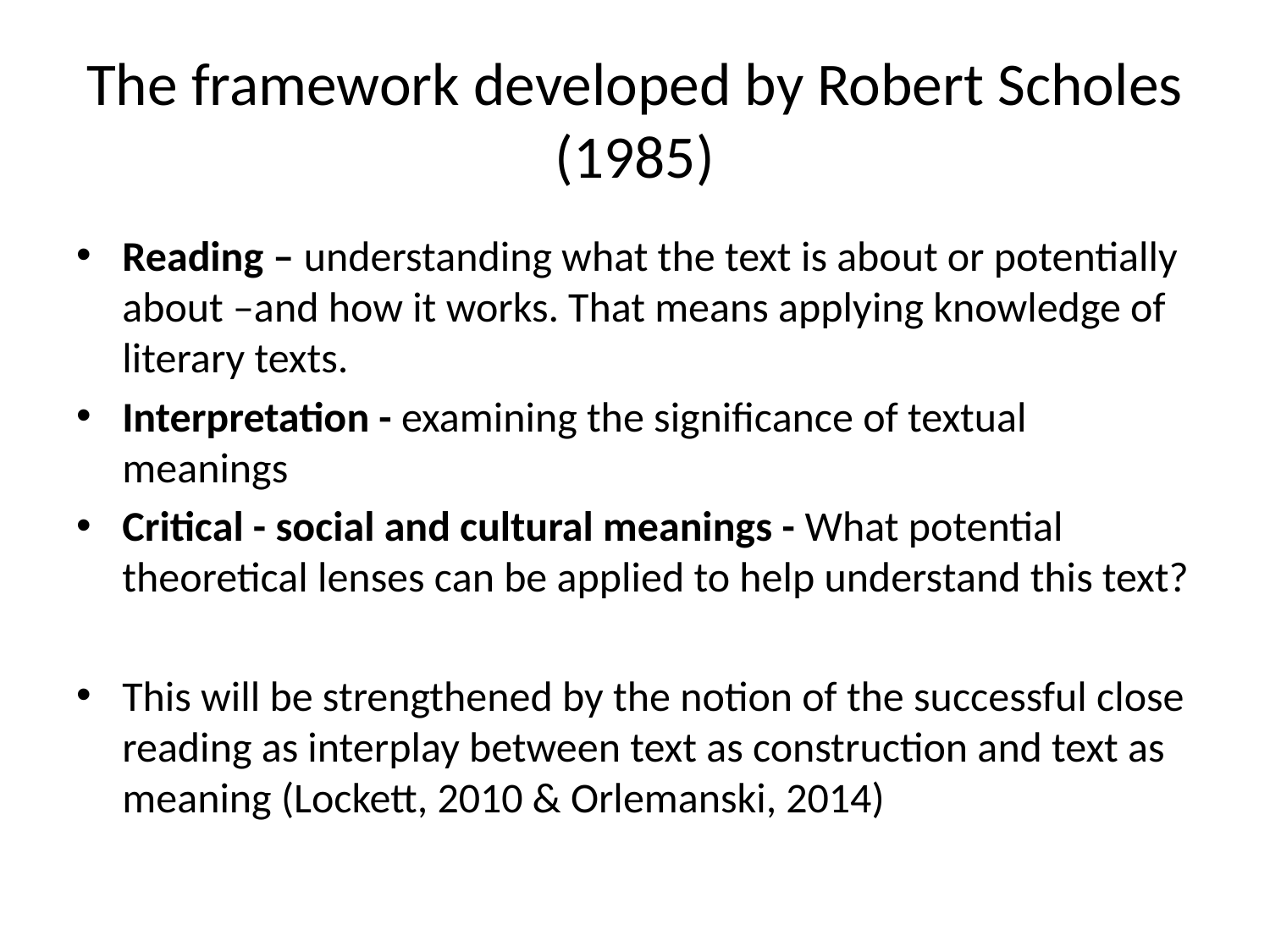

# The framework developed by Robert Scholes (1985)
Reading – understanding what the text is about or potentially about –and how it works. That means applying knowledge of literary texts.
Interpretation - examining the significance of textual meanings
Critical - social and cultural meanings - What potential theoretical lenses can be applied to help understand this text?

This will be strengthened by the notion of the successful close reading as interplay between text as construction and text as meaning (Lockett, 2010 & Orlemanski, 2014)